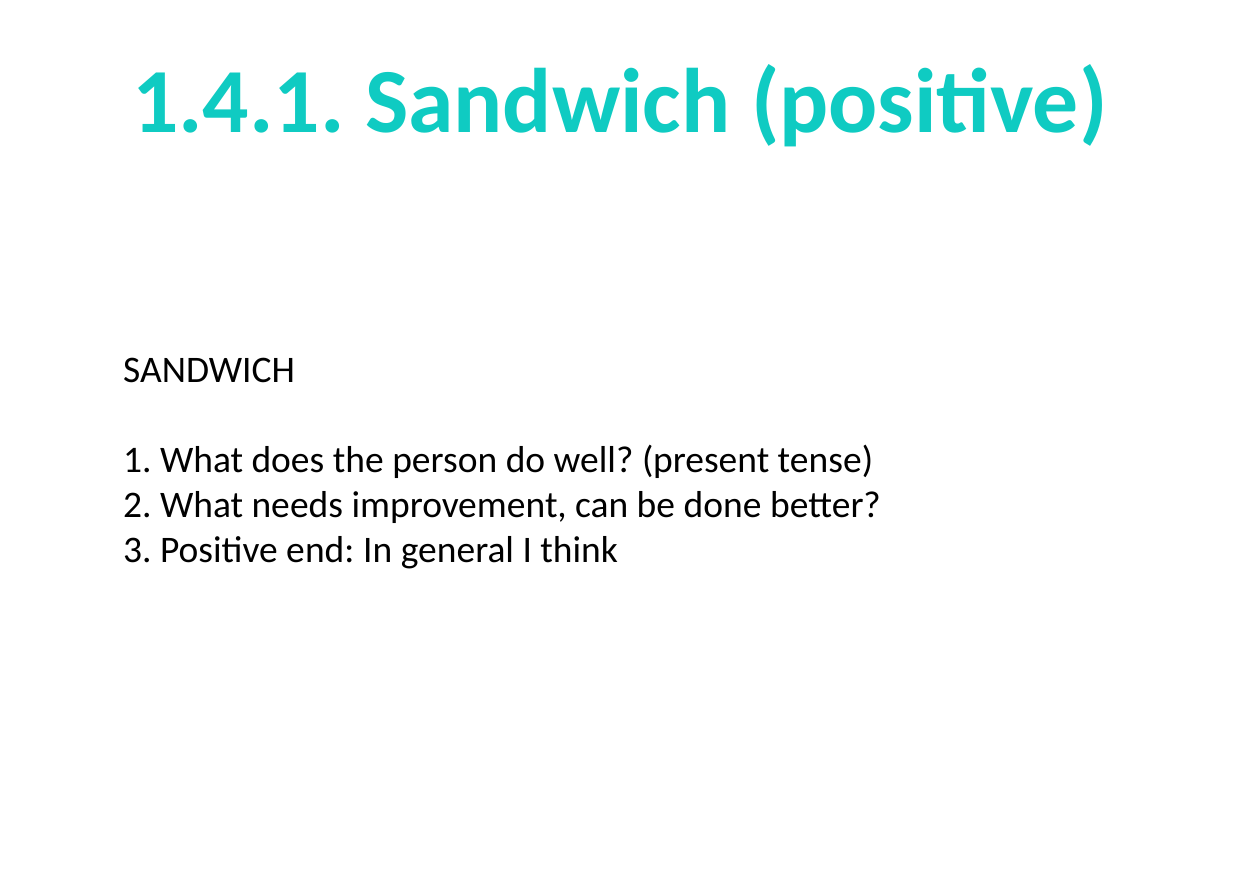

# 1.4.1. Sandwich (positive)
SANDWICH

1. What does the person do well? (present tense)
2. What needs improvement, can be done better?
3. Positive end: In general I think